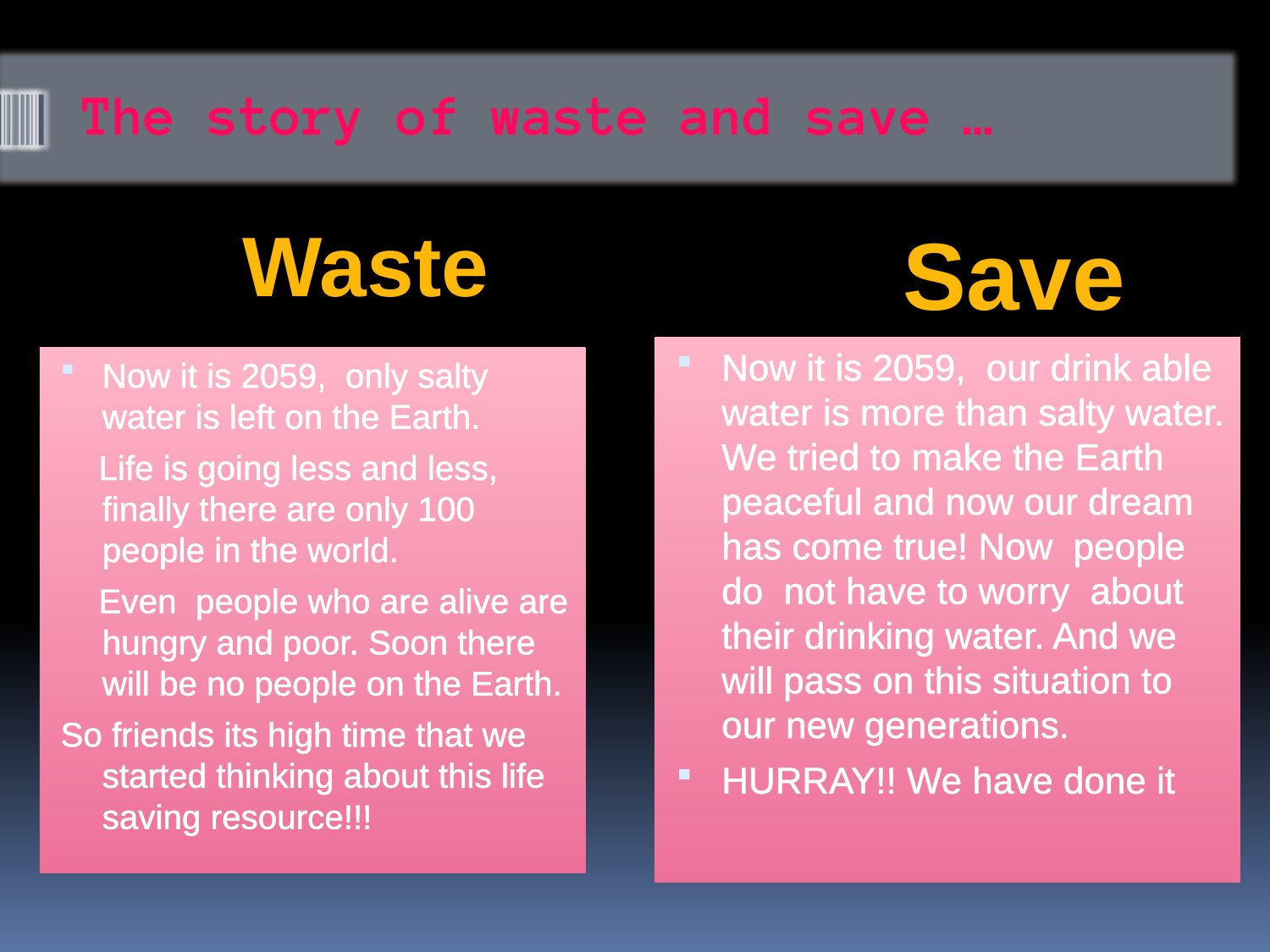

# The story of waste and save …
 Save
      Waste
Now it is 2059,  our drink able water is more than salty water. We tried to make the Earth peaceful and now our dream has come true! Now  people do  not have to worry  about their drinking water. And we will pass on this situation to our new generations.
HURRAY!! We have done it

Now it is 2059,  only salty water is left on the Earth.
    Life is going less and less,  finally there are only 100 people in the world.
    Even  people who are alive are hungry and poor. Soon there will be no people on the Earth.
So friends its high time that we started thinking about this life saving resource!!!